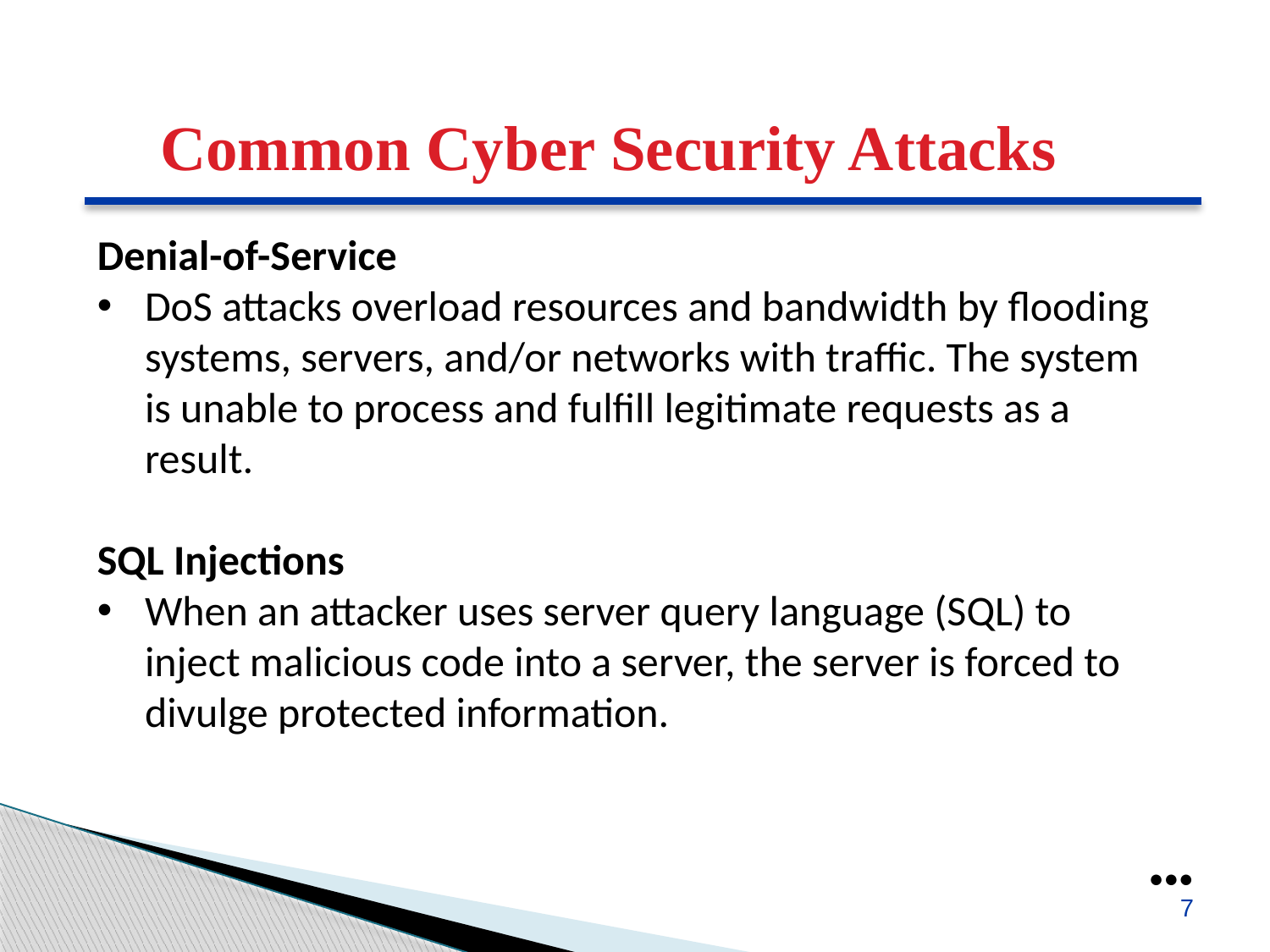

Common Cyber Security Attacks
Denial-of-Service
DoS attacks overload resources and bandwidth by flooding systems, servers, and/or networks with traffic. The system is unable to process and fulfill legitimate requests as a result.

SQL Injections
When an attacker uses server query language (SQL) to inject malicious code into a server, the server is forced to divulge protected information.
●●●
7